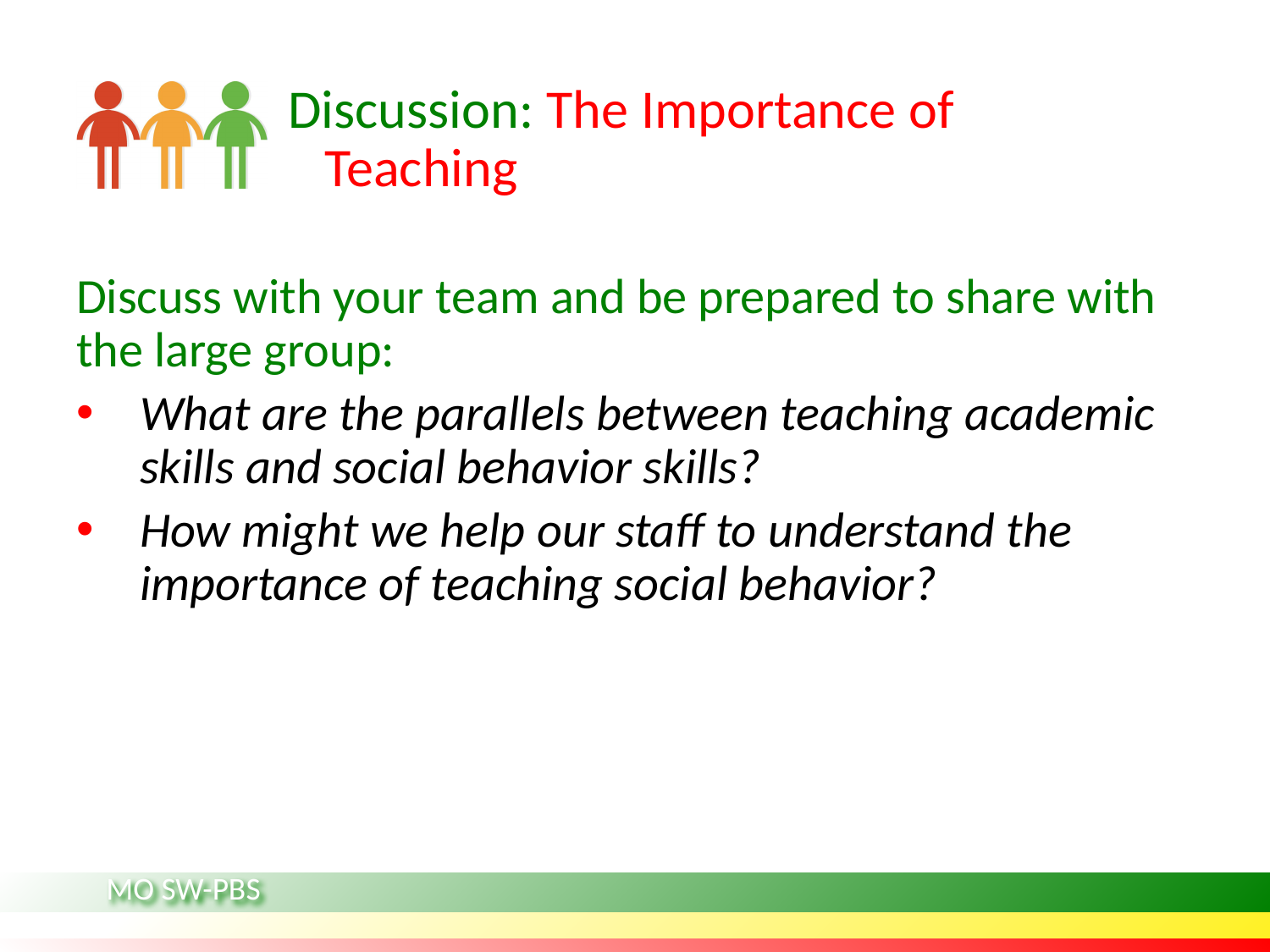

# Discussion: The Importance of 	  		     Teaching
Discuss with your team and be prepared to share with the large group:
What are the parallels between teaching academic skills and social behavior skills?
How might we help our staff to understand the importance of teaching social behavior?